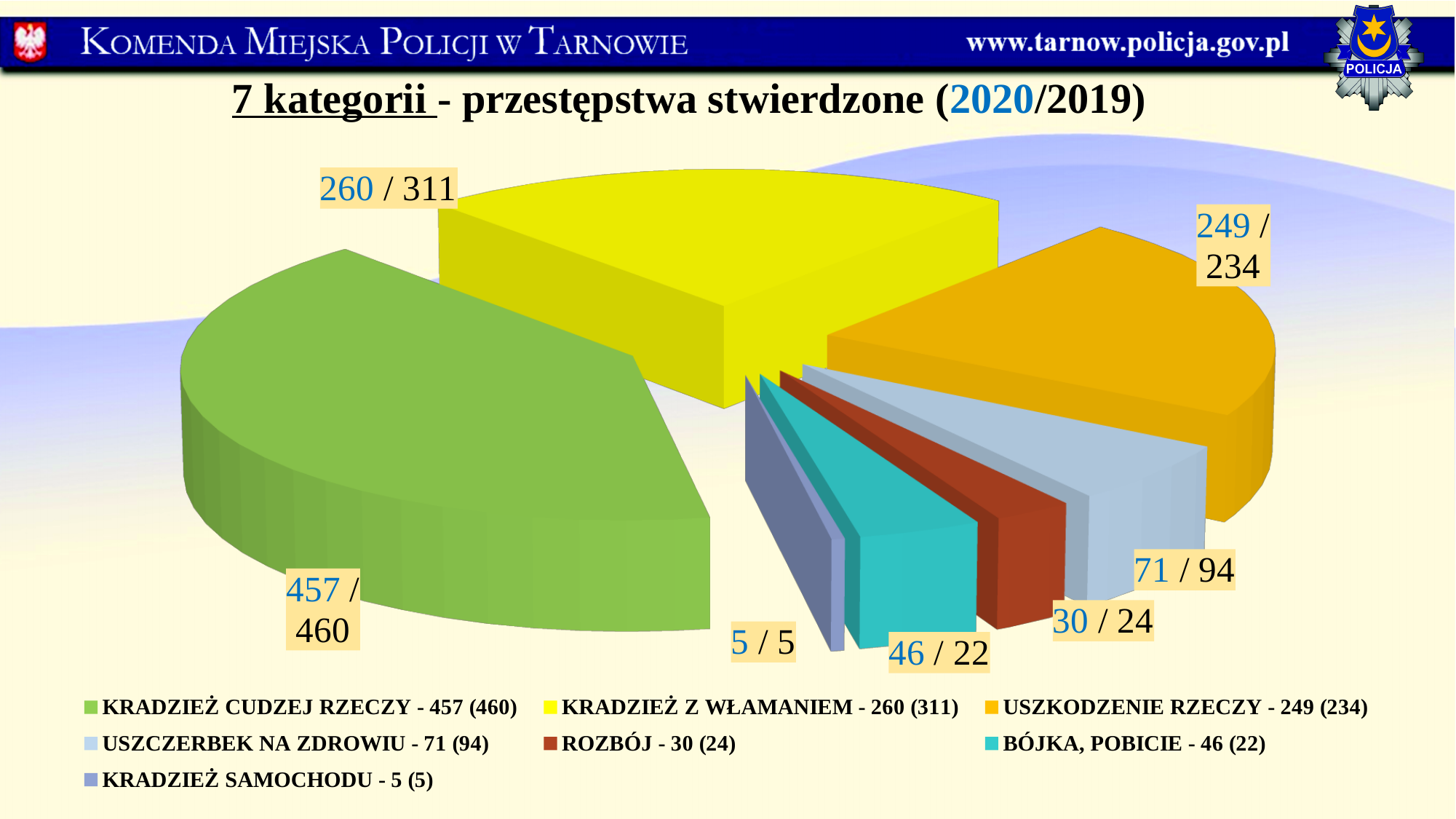

7 kategorii - przestępstwa stwierdzone (2020/2019)

[unsupported chart]